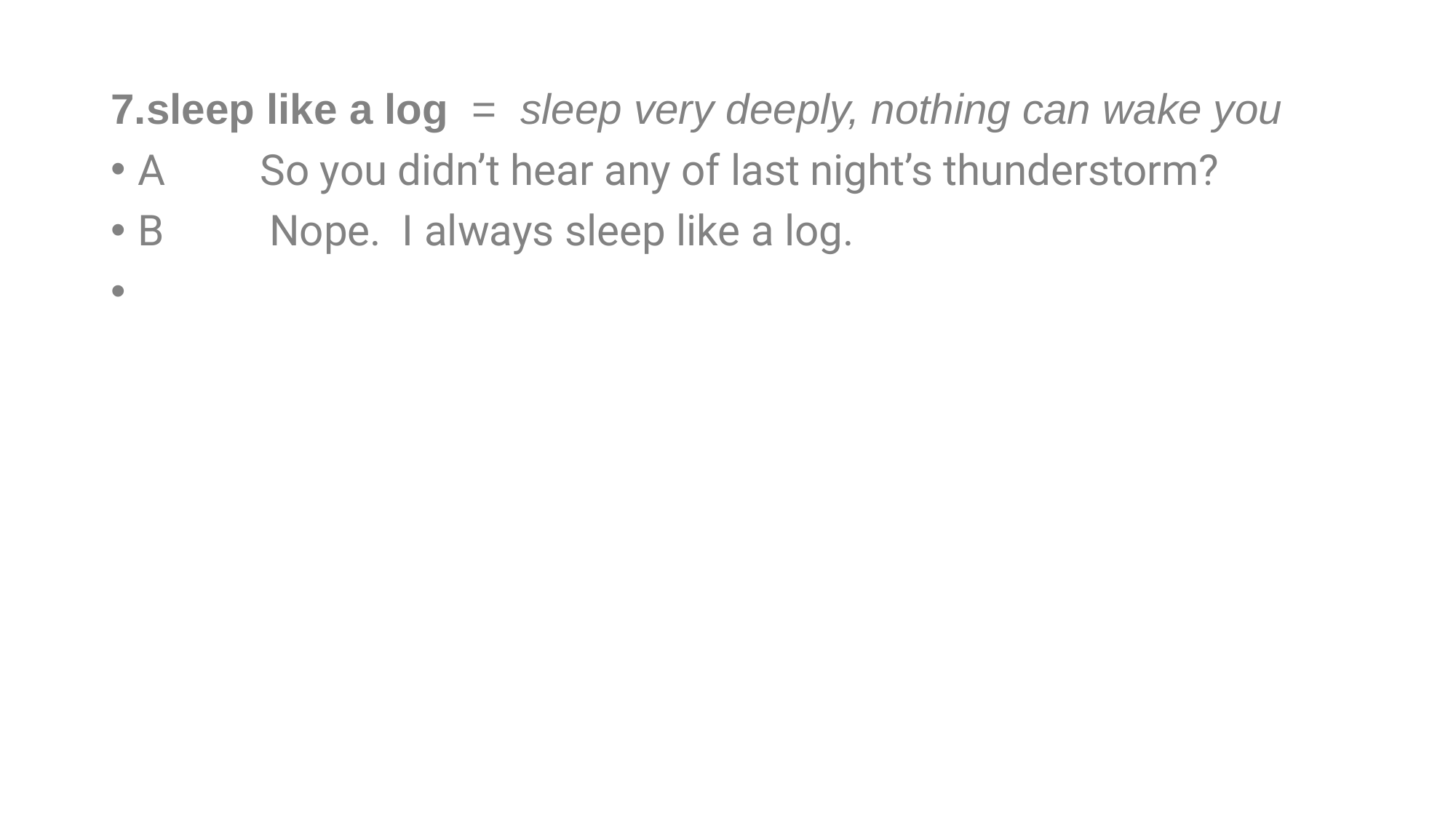

sleep like a log  =  sleep very deeply, nothing can wake you
A         So you didn’t hear any of last night’s thunderstorm?
B          Nope.  I always sleep like a log.